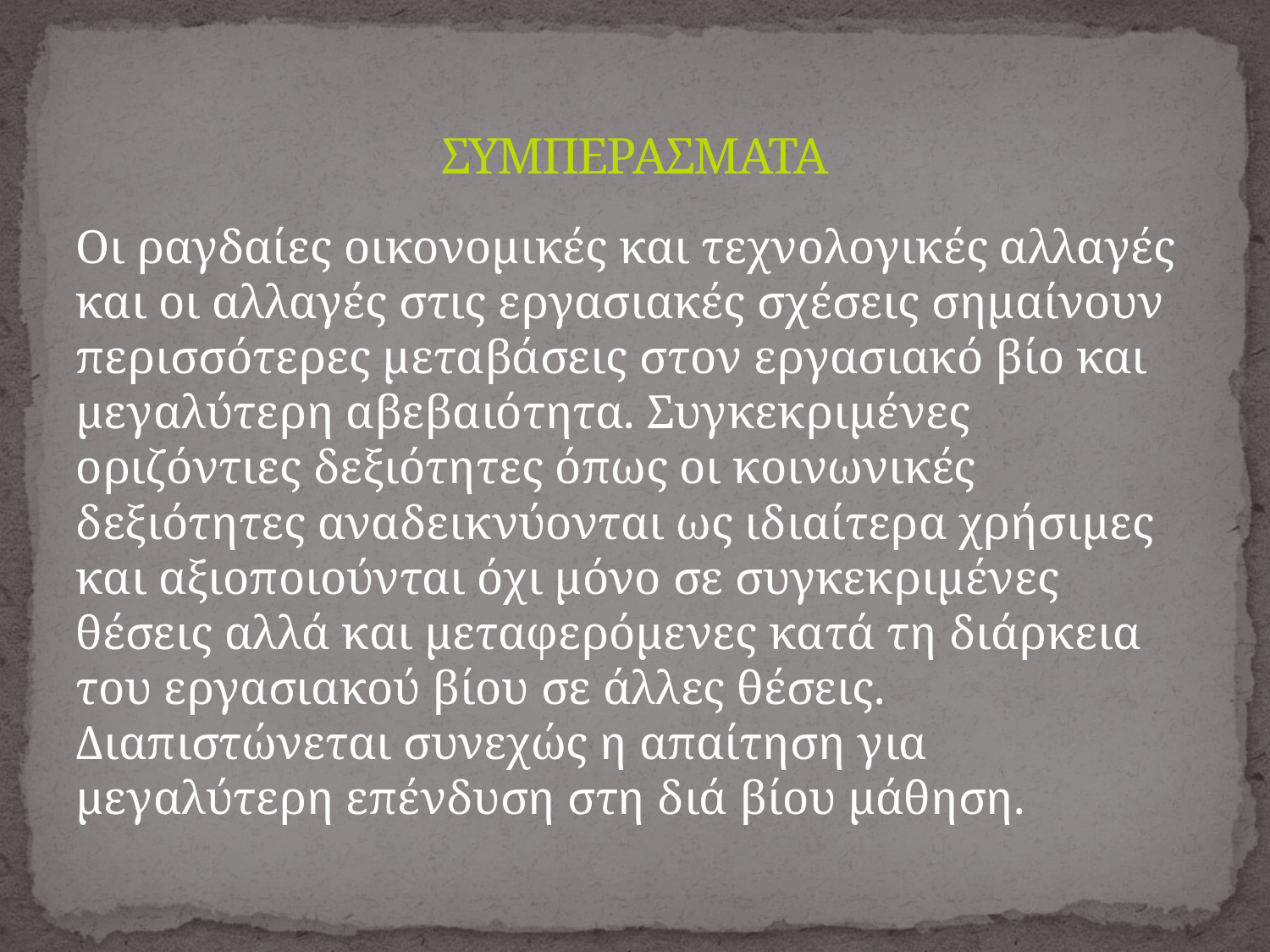

# ΣΥΜΠΕΡΑΣΜΑΤΑ
Οι ραγδαίες οικονομικές και τεχνολογικές αλλαγές και οι αλλαγές στις εργασιακές σχέσεις σημαίνουν περισσότερες μεταβάσεις στον εργασιακό βίο και μεγαλύτερη αβεβαιότητα. Συγκεκριμένες οριζόντιες δεξιότητες όπως οι κοινωνικές δεξιότητες αναδεικνύονται ως ιδιαίτερα χρήσιμες και αξιοποιούνται όχι μόνο σε συγκεκριμένες θέσεις αλλά και μεταφερόμενες κατά τη διάρκεια του εργασιακού βίου σε άλλες θέσεις. Διαπιστώνεται συνεχώς η απαίτηση για μεγαλύτερη επένδυση στη διά βίου μάθηση.